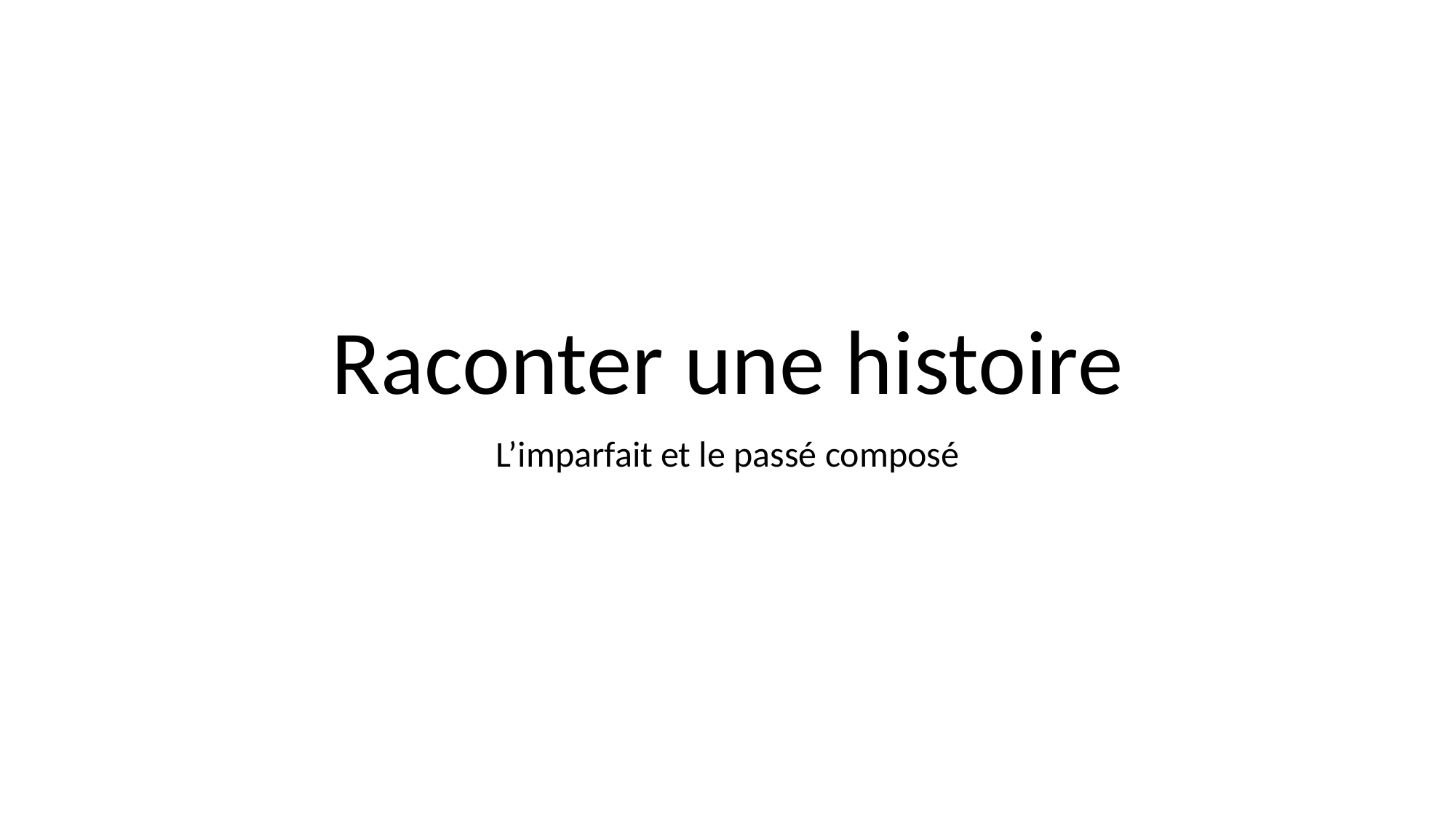

# Raconter une histoire
L’imparfait et le passé composé